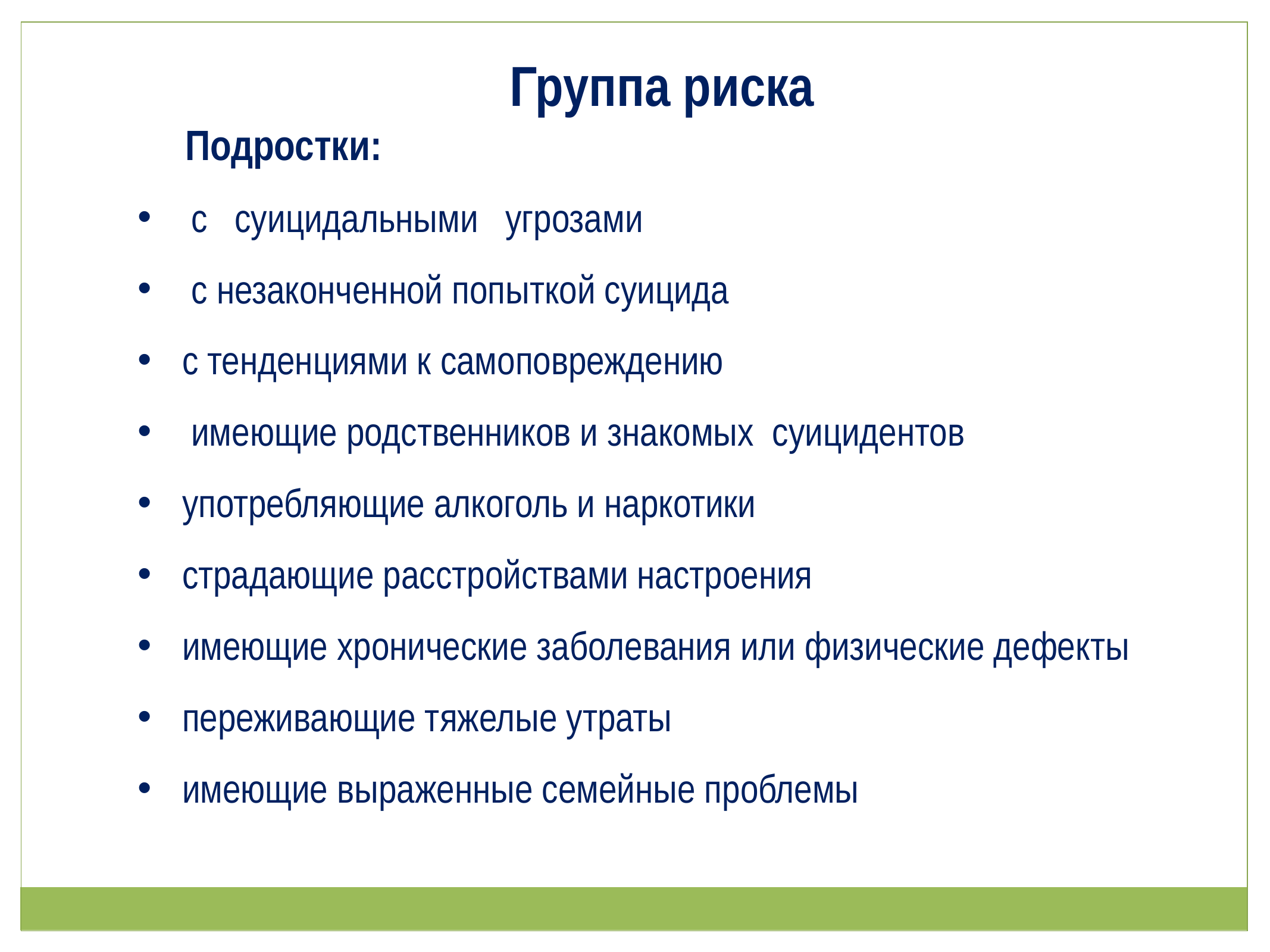

Группа риска
Подростки:
 с   суицидальными   угрозами
 с незаконченной попыткой суицида
с тенденциями к самоповреждению
 имеющие родственников и знакомых  суицидентов
употребляющие алкоголь и наркотики
страдающие расстройствами настроения
имеющие хронические заболевания или физические дефекты
переживающие тяжелые утраты
имеющие выраженные семейные проблемы